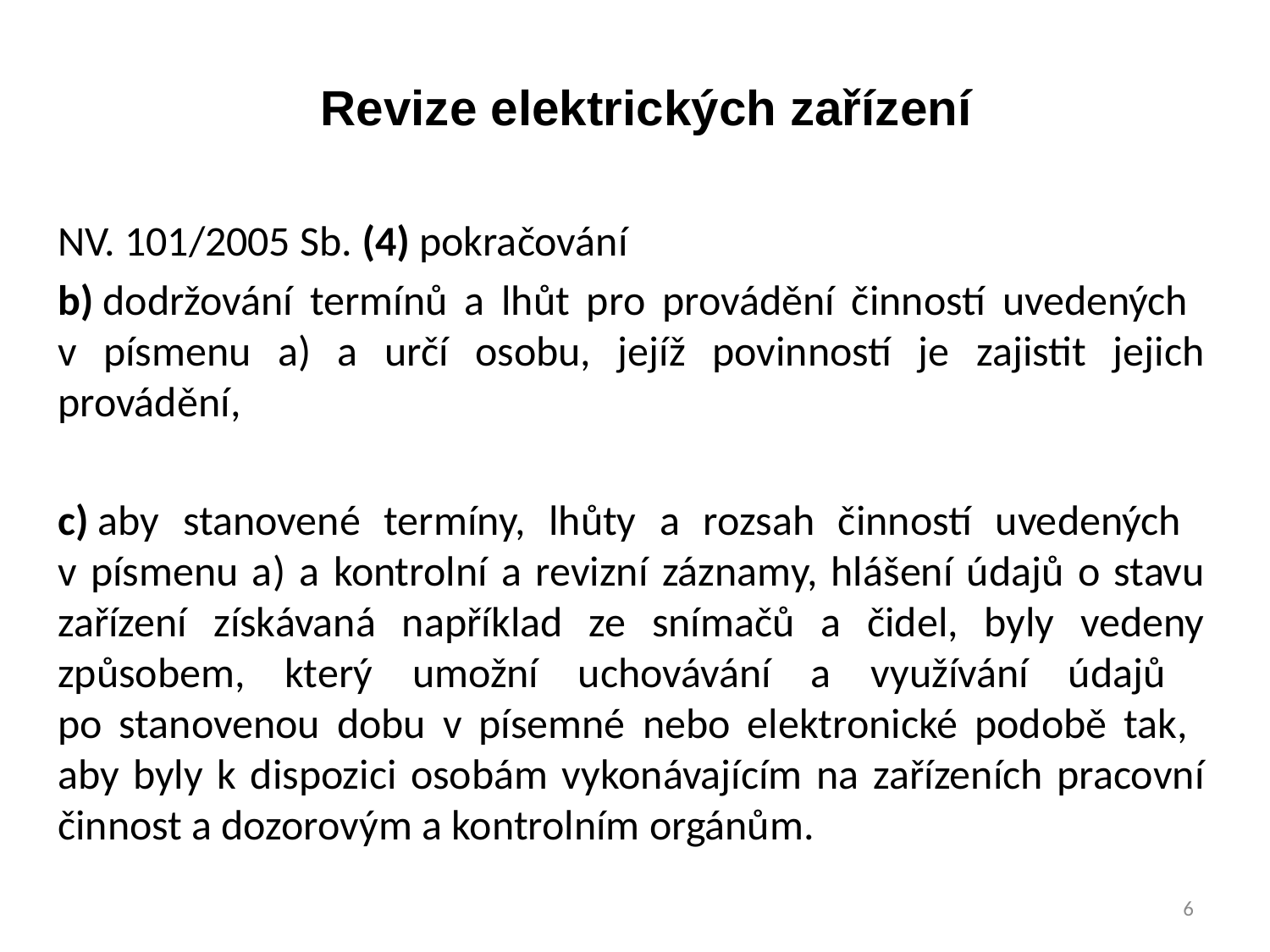

Revize elektrických zařízení

NV. 101/2005 Sb. (4) pokračování
b) dodržování termínů a lhůt pro provádění činností uvedených
v písmenu a) a určí osobu, jejíž povinností je zajistit jejich provádění,

c) aby stanovené termíny, lhůty a rozsah činností uvedených
v písmenu a) a kontrolní a revizní záznamy, hlášení údajů o stavu zařízení získávaná například ze snímačů a čidel, byly vedeny způsobem, který umožní uchovávání a využívání údajů
po stanovenou dobu v písemné nebo elektronické podobě tak,
aby byly k dispozici osobám vykonávajícím na zařízeních pracovní činnost a dozorovým a kontrolním orgánům.

6